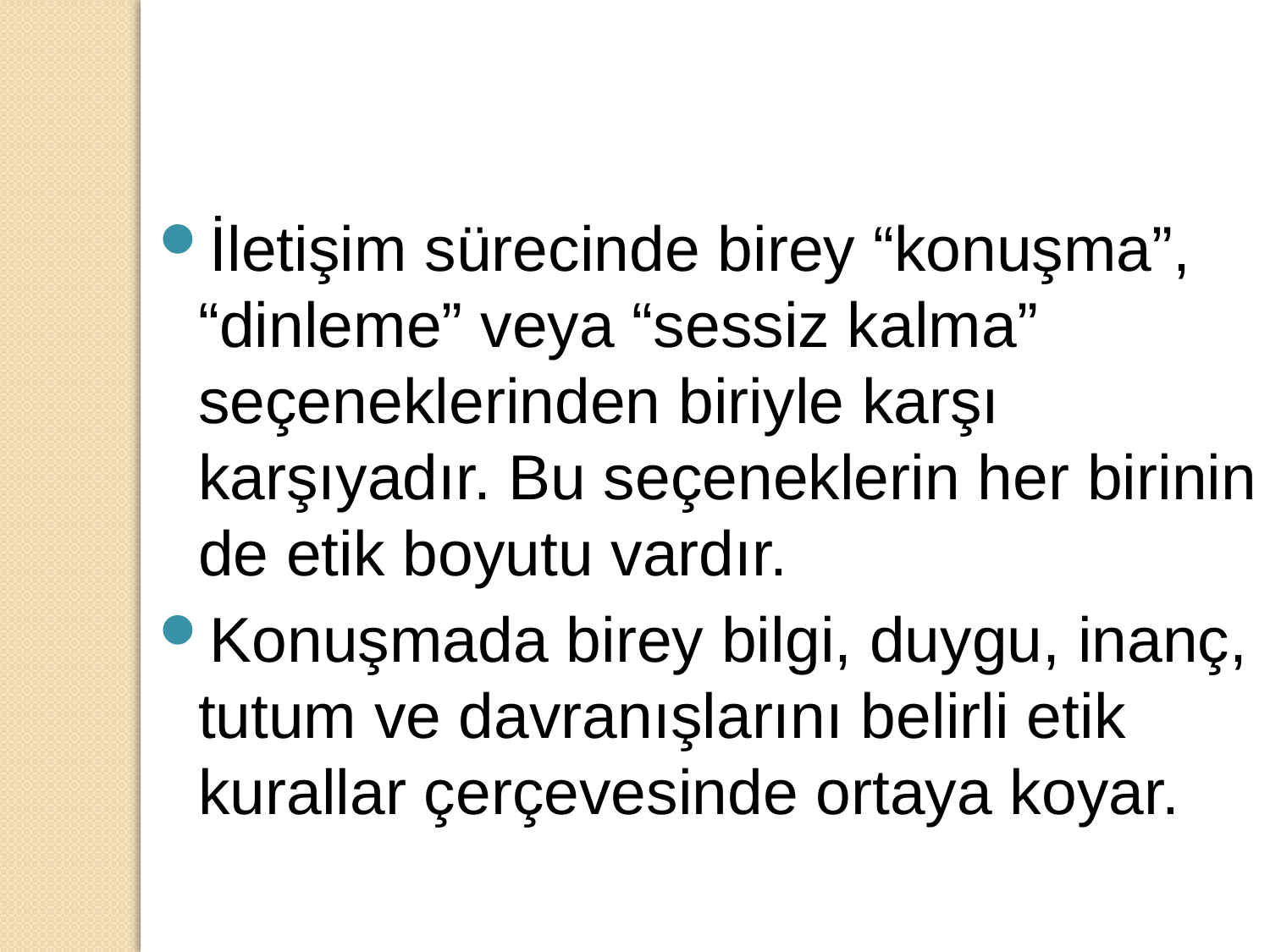

İletişim sürecinde birey “konuşma”, “dinleme” veya “sessiz kalma” seçeneklerinden biriyle karşı karşıyadır. Bu seçeneklerin her birinin de etik boyutu vardır.
Konuşmada birey bilgi, duygu, inanç, tutum ve davranışlarını belirli etik kurallar çerçevesinde ortaya koyar.